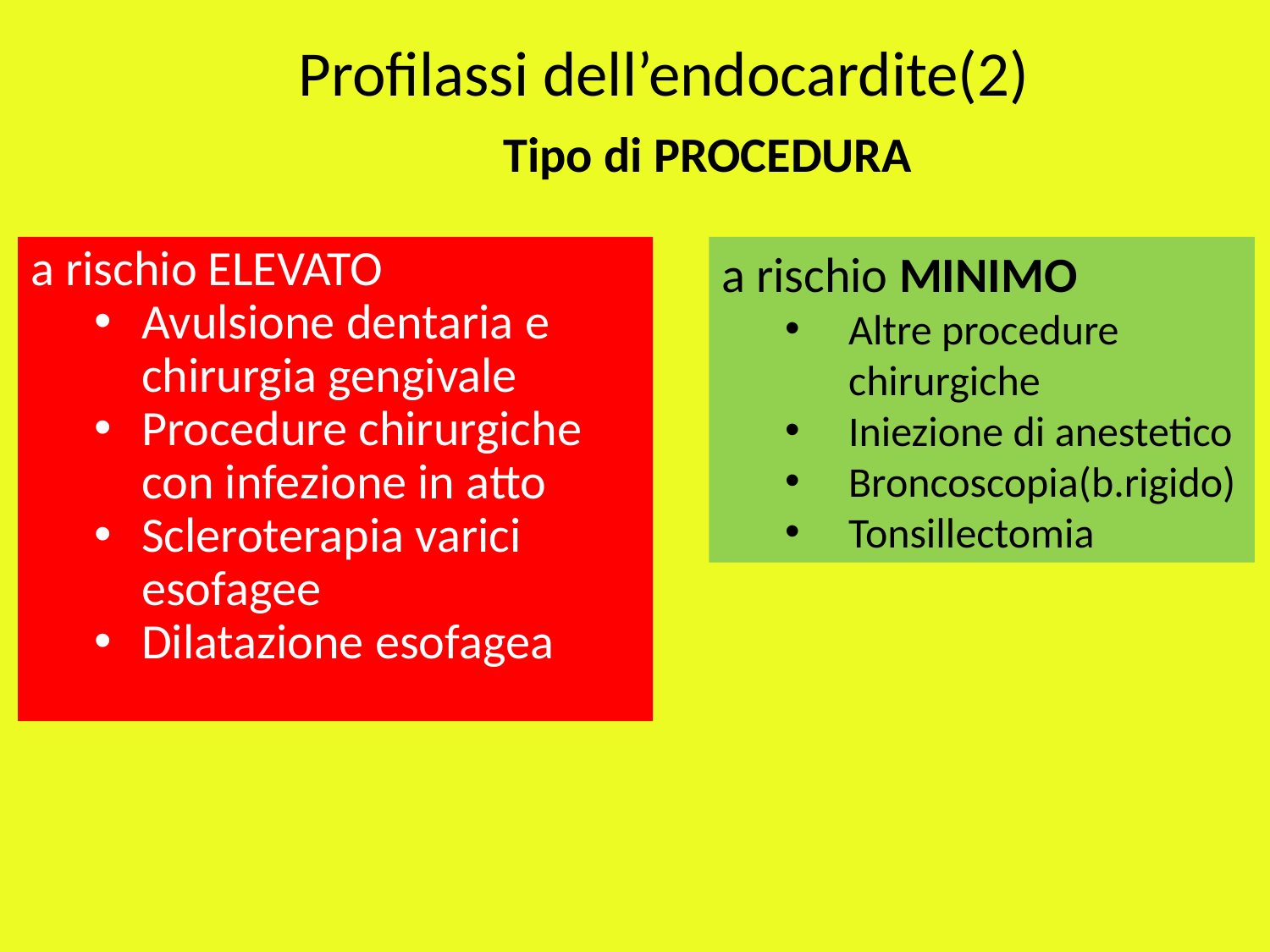

Profilassi dell’endocardite(2)
Tipo di PROCEDURA
a rischio ELEVATO
Avulsione dentaria e chirurgia gengivale
Procedure chirurgiche con infezione in atto
Scleroterapia varici esofagee
Dilatazione esofagea

a rischio MINIMO
Altre procedure chirurgiche
Iniezione di anestetico
Broncoscopia(b.rigido)
Tonsillectomia